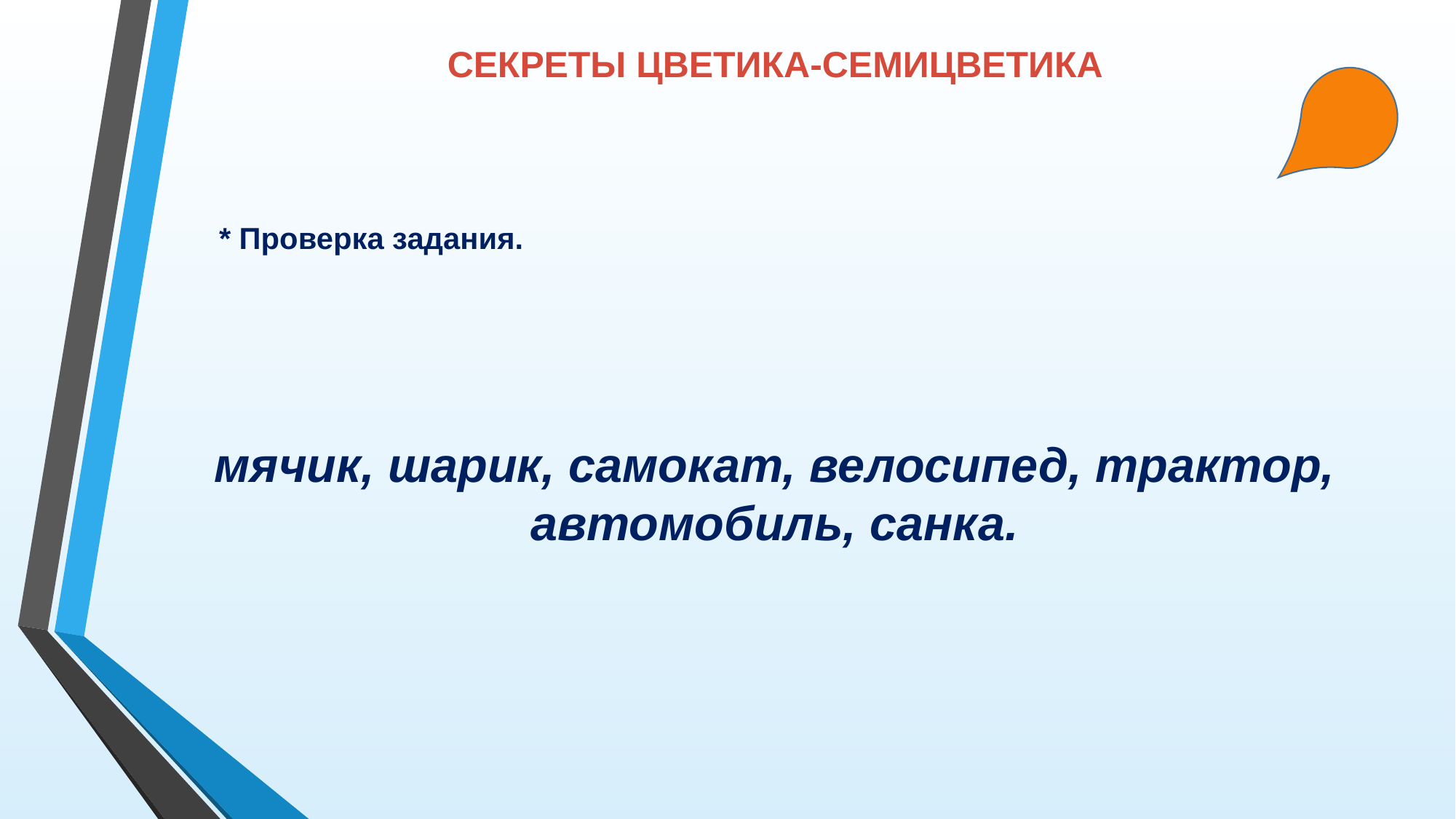

# СЕКРЕТЫ ЦВЕТИКА-СЕМИЦВЕТИКА

* Проверка задания.
мячик, шарик, самокат, велосипед, трактор, автомобиль, санка.